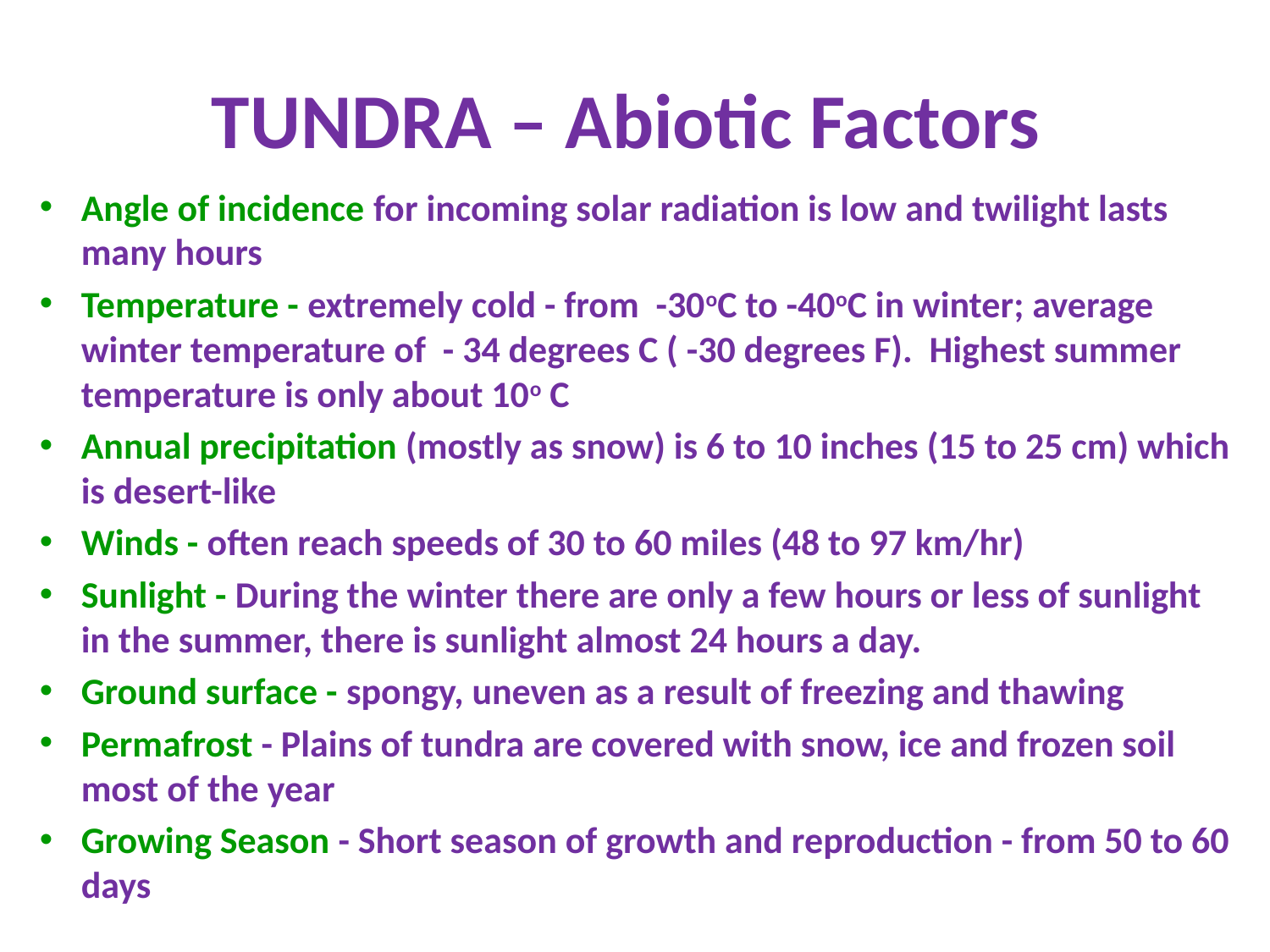

# TUNDRA – Abiotic Factors
Angle of incidence for incoming solar radiation is low and twilight lasts many hours
Temperature - extremely cold - from  -30oC to -40oC in winter; average winter temperature of  - 34 degrees C ( -30 degrees F).  Highest summer temperature is only about 10o C
Annual precipitation (mostly as snow) is 6 to 10 inches (15 to 25 cm) which is desert-like
Winds - often reach speeds of 30 to 60 miles (48 to 97 km/hr)
Sunlight - During the winter there are only a few hours or less of sunlight in the summer, there is sunlight almost 24 hours a day.
Ground surface - spongy, uneven as a result of freezing and thawing
Permafrost - Plains of tundra are covered with snow, ice and frozen soil most of the year
Growing Season - Short season of growth and reproduction - from 50 to 60 days